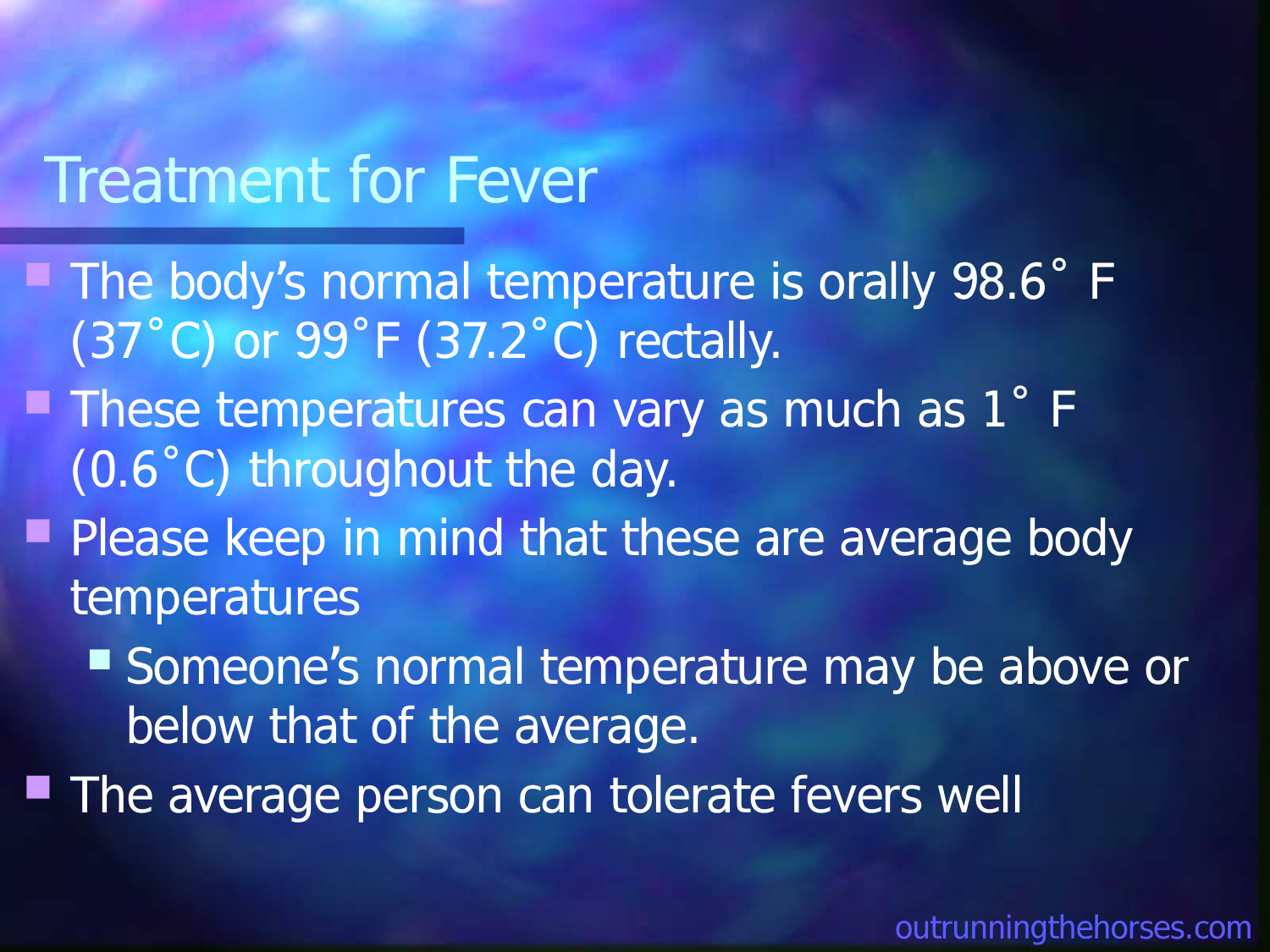

# Treatment for Fever
The body’s normal temperature is orally 98.6˚ F (37˚C) or 99˚F (37.2˚C) rectally.
These temperatures can vary as much as 1˚ F (0.6˚C) throughout the day.
Please keep in mind that these are average body temperatures
Someone’s normal temperature may be above or below that of the average.
The average person can tolerate fevers well

outrunningthehorses.com